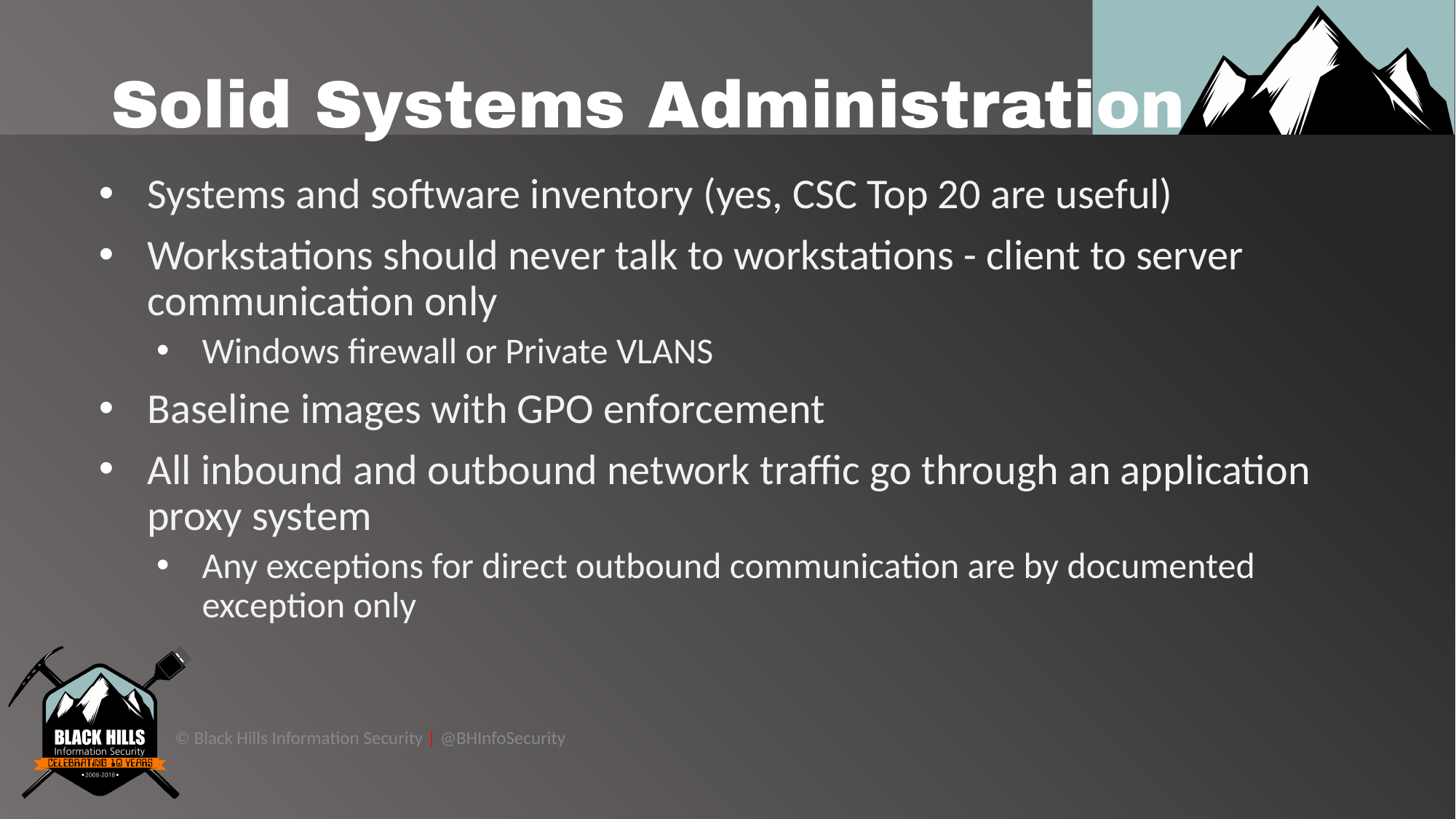

# Solid Systems Administration
Systems and software inventory (yes, CSC Top 20 are useful)
Workstations should never talk to workstations - client to server communication only
Windows firewall or Private VLANS
Baseline images with GPO enforcement
All inbound and outbound network traffic go through an application proxy system
Any exceptions for direct outbound communication are by documented exception only